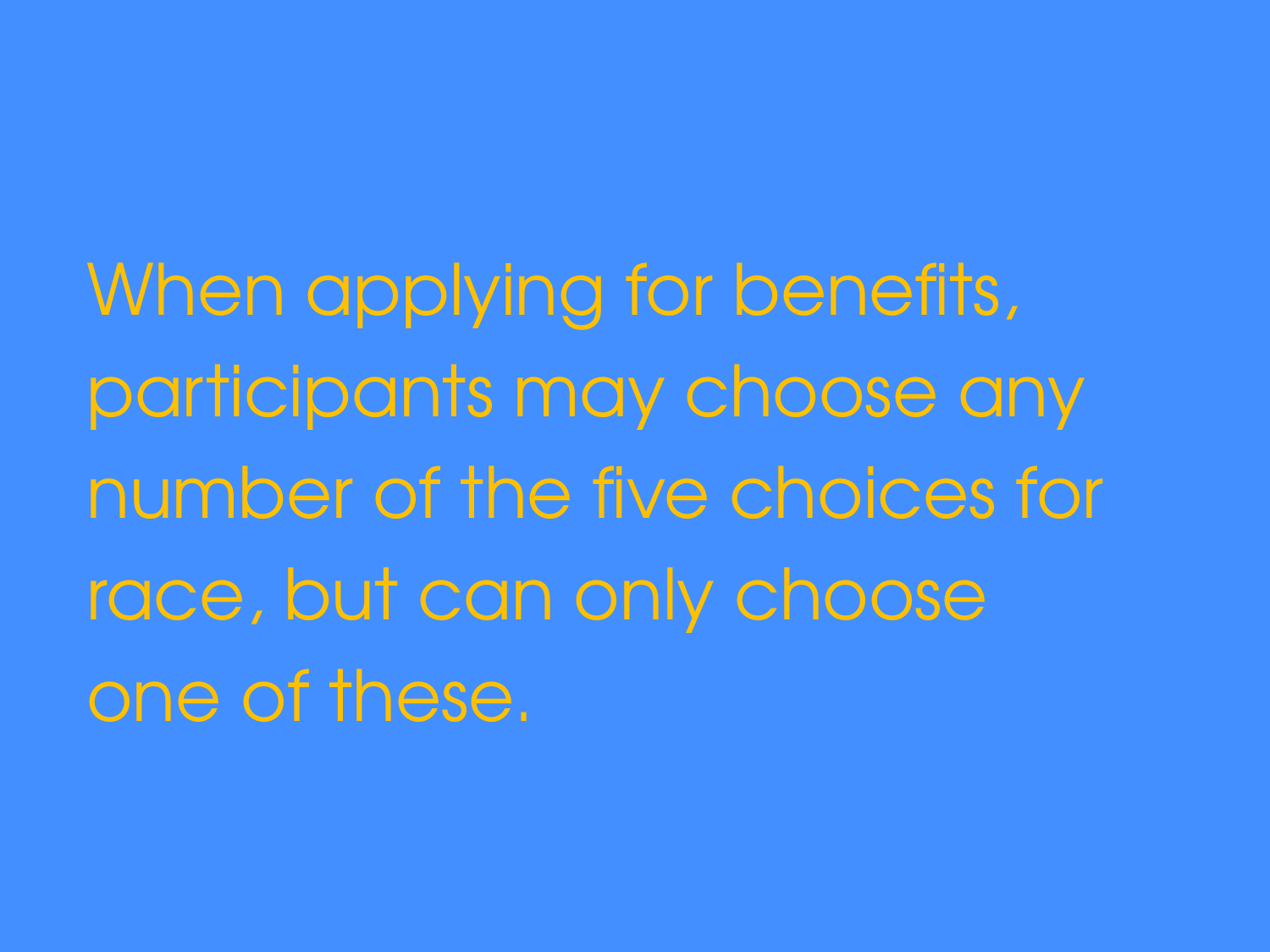

When applying for benefits, participants may choose any number of the five choices for race, but can only choose one of these.